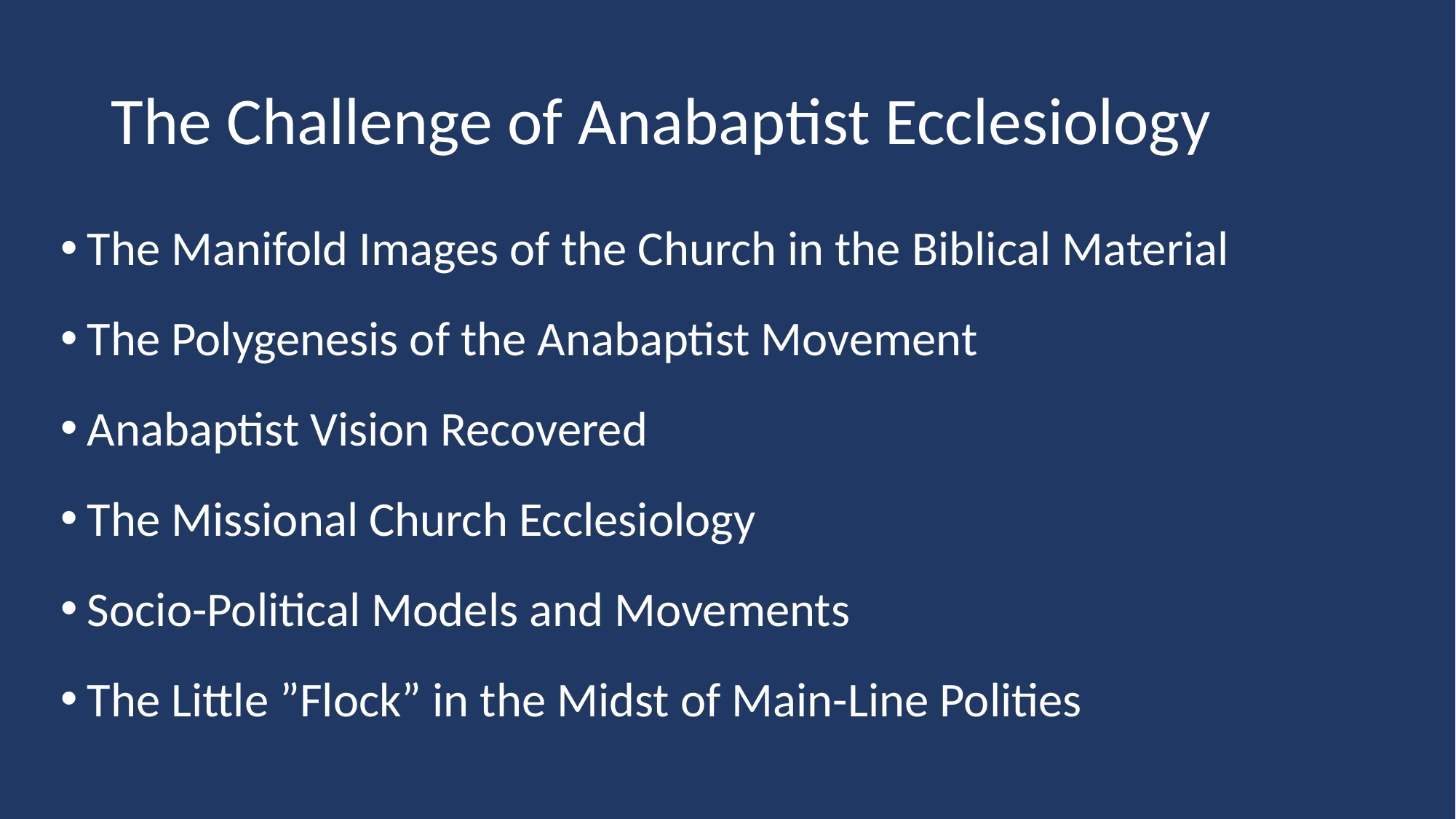

# The Challenge of Anabaptist Ecclesiology
The Manifold Images of the Church in the Biblical Material
The Polygenesis of the Anabaptist Movement
Anabaptist Vision Recovered
The Missional Church Ecclesiology
Socio-Political Models and Movements
The Little ”Flock” in the Midst of Main-Line Polities